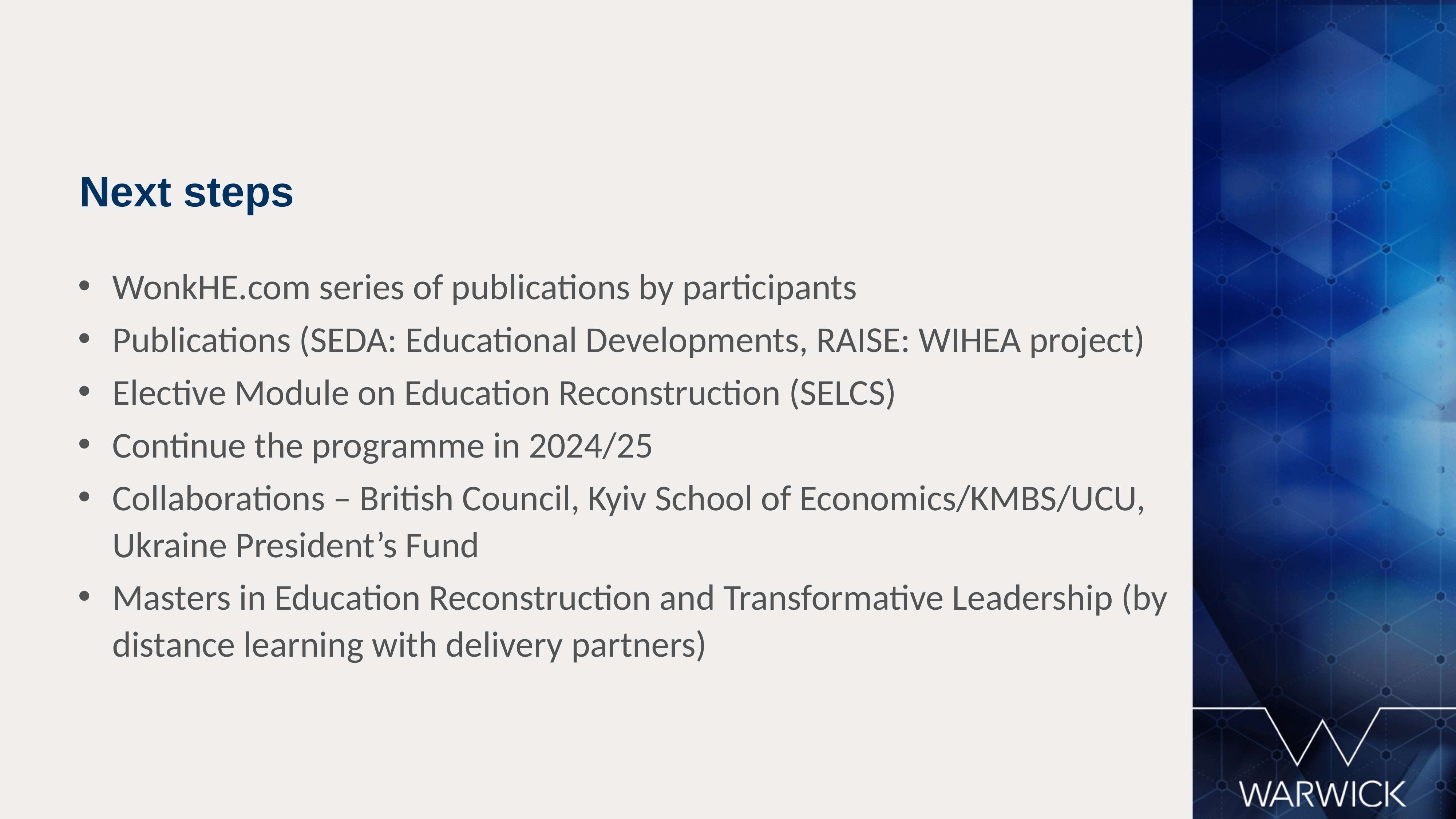

Next steps
WonkHE.com series of publications by participants
Publications (SEDA: Educational Developments, RAISE: WIHEA project)
Elective Module on Education Reconstruction (SELCS)
Continue the programme in 2024/25
Collaborations – British Council, Kyiv School of Economics/KMBS/UCU, Ukraine President’s Fund
Masters in Education Reconstruction and Transformative Leadership (by distance learning with delivery partners)